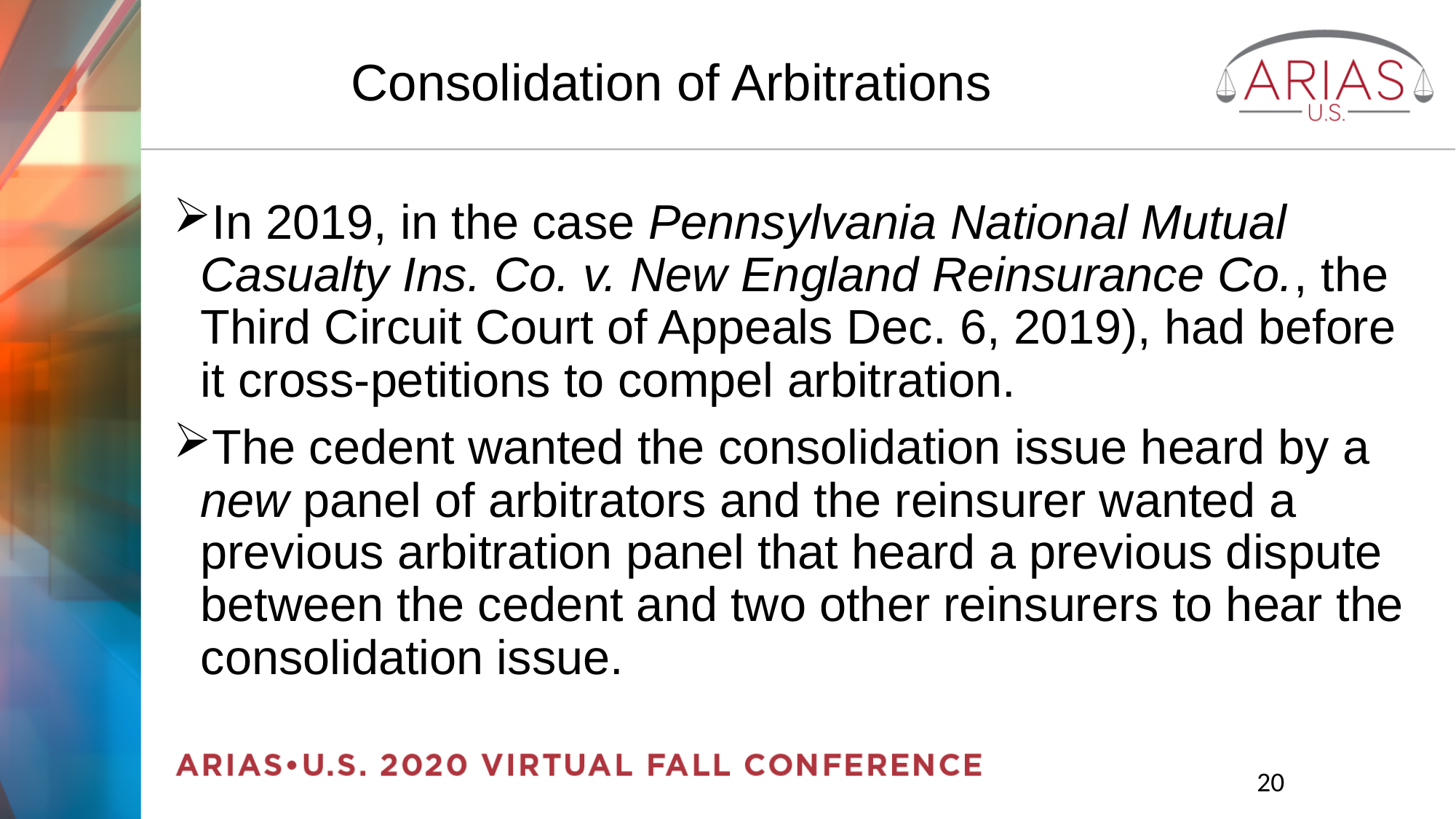

# Consolidation of Arbitrations
In 2019, in the case Pennsylvania National Mutual Casualty Ins. Co. v. New England Reinsurance Co., the Third Circuit Court of Appeals Dec. 6, 2019), had before it cross-petitions to compel arbitration.
The cedent wanted the consolidation issue heard by a new panel of arbitrators and the reinsurer wanted a previous arbitration panel that heard a previous dispute between the cedent and two other reinsurers to hear the consolidation issue.
		20